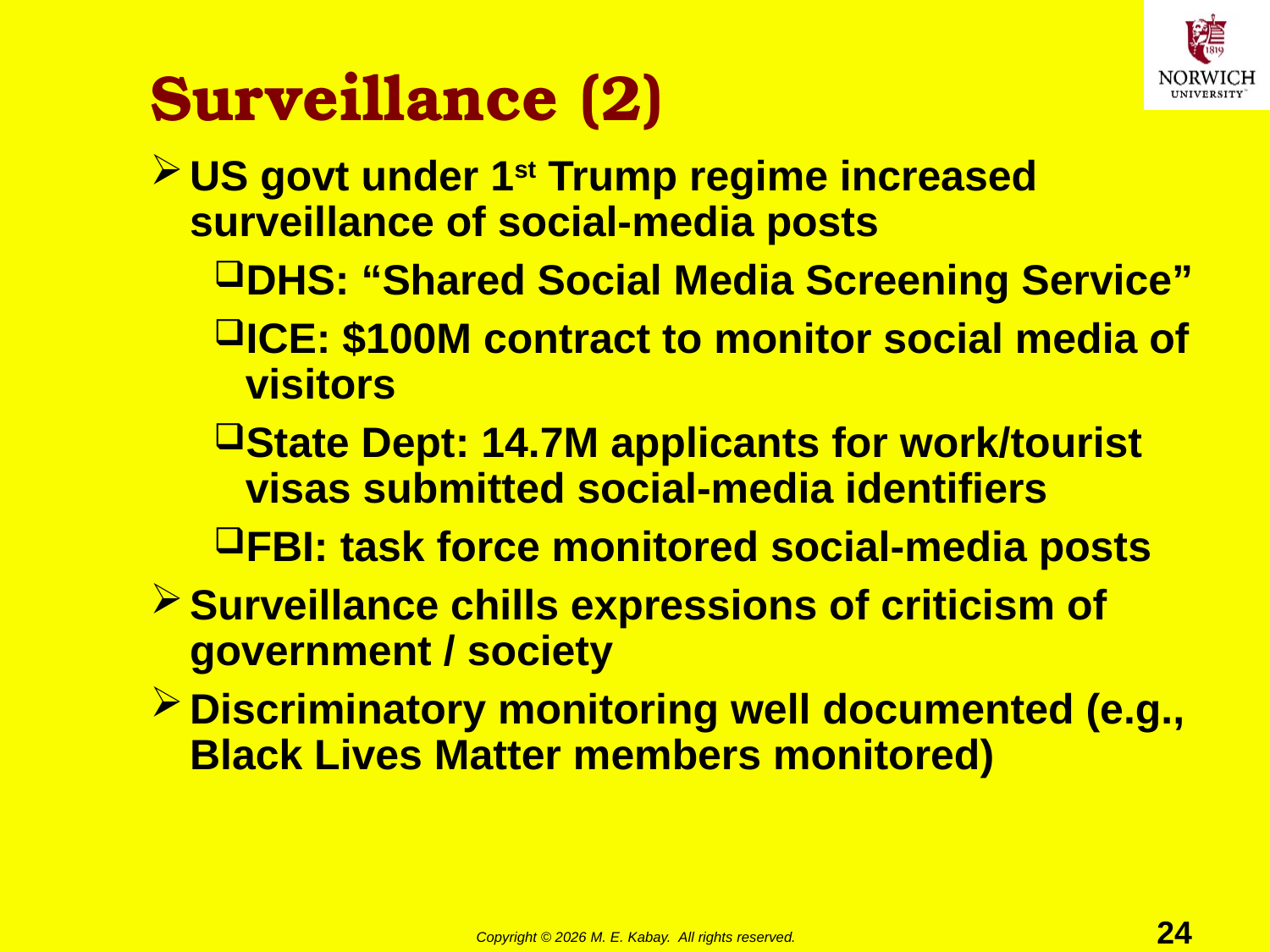

# Surveillance (2)
US govt under 1st Trump regime increased surveillance of social-media posts
DHS: “Shared Social Media Screening Service”
ICE: $100M contract to monitor social media of visitors
State Dept: 14.7M applicants for work/tourist visas submitted social-media identifiers
FBI: task force monitored social-media posts
Surveillance chills expressions of criticism of government / society
Discriminatory monitoring well documented (e.g., Black Lives Matter members monitored)